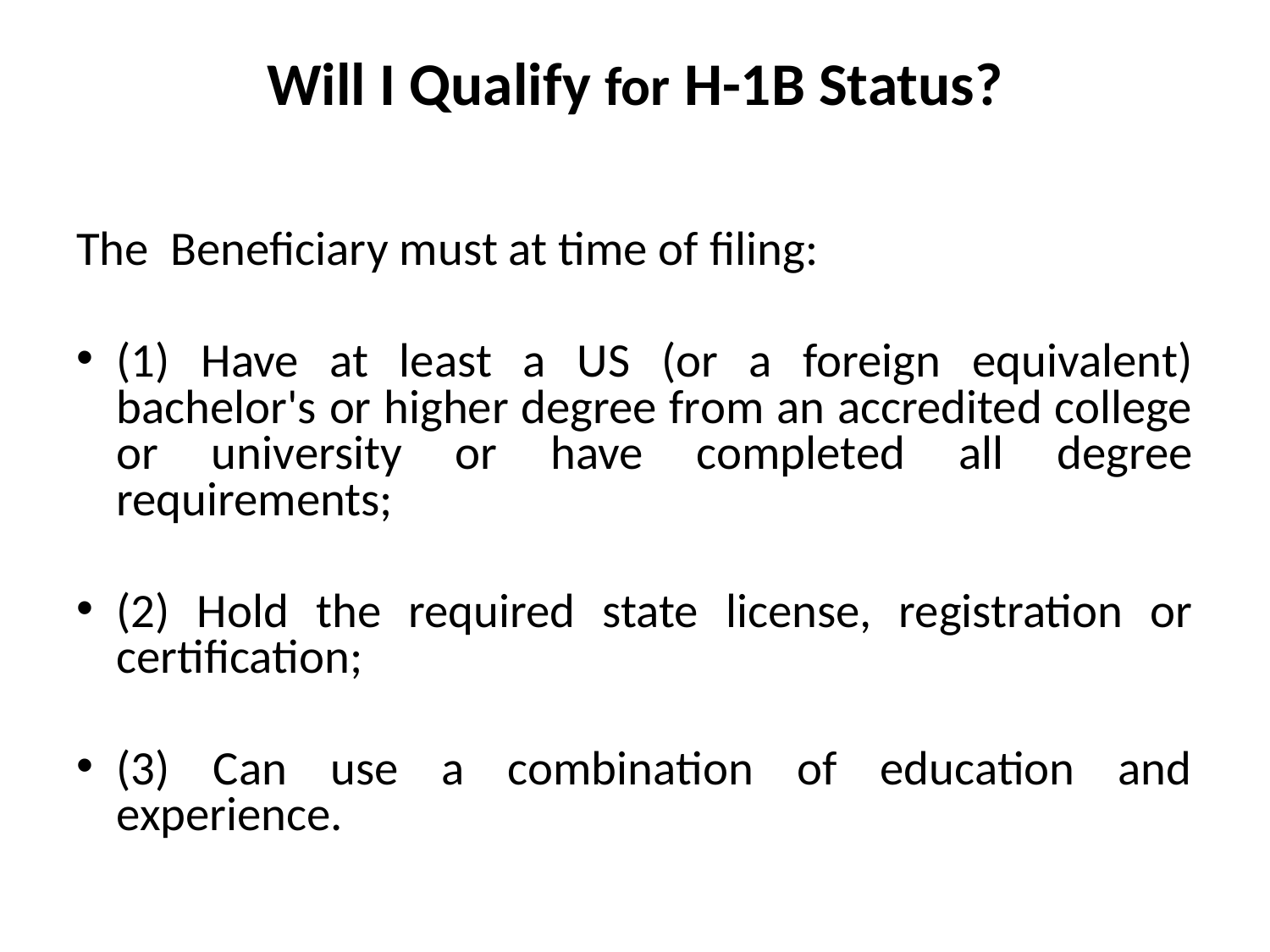

# Will I Qualify for H-1B Status?
The  Beneficiary must at time of filing:

(1) Have at least a US (or a foreign equivalent) bachelor's or higher degree from an accredited college or university or have completed all degree requirements;

(2) Hold the required state license, registration or certification;

(3) Can use a combination of education and experience.